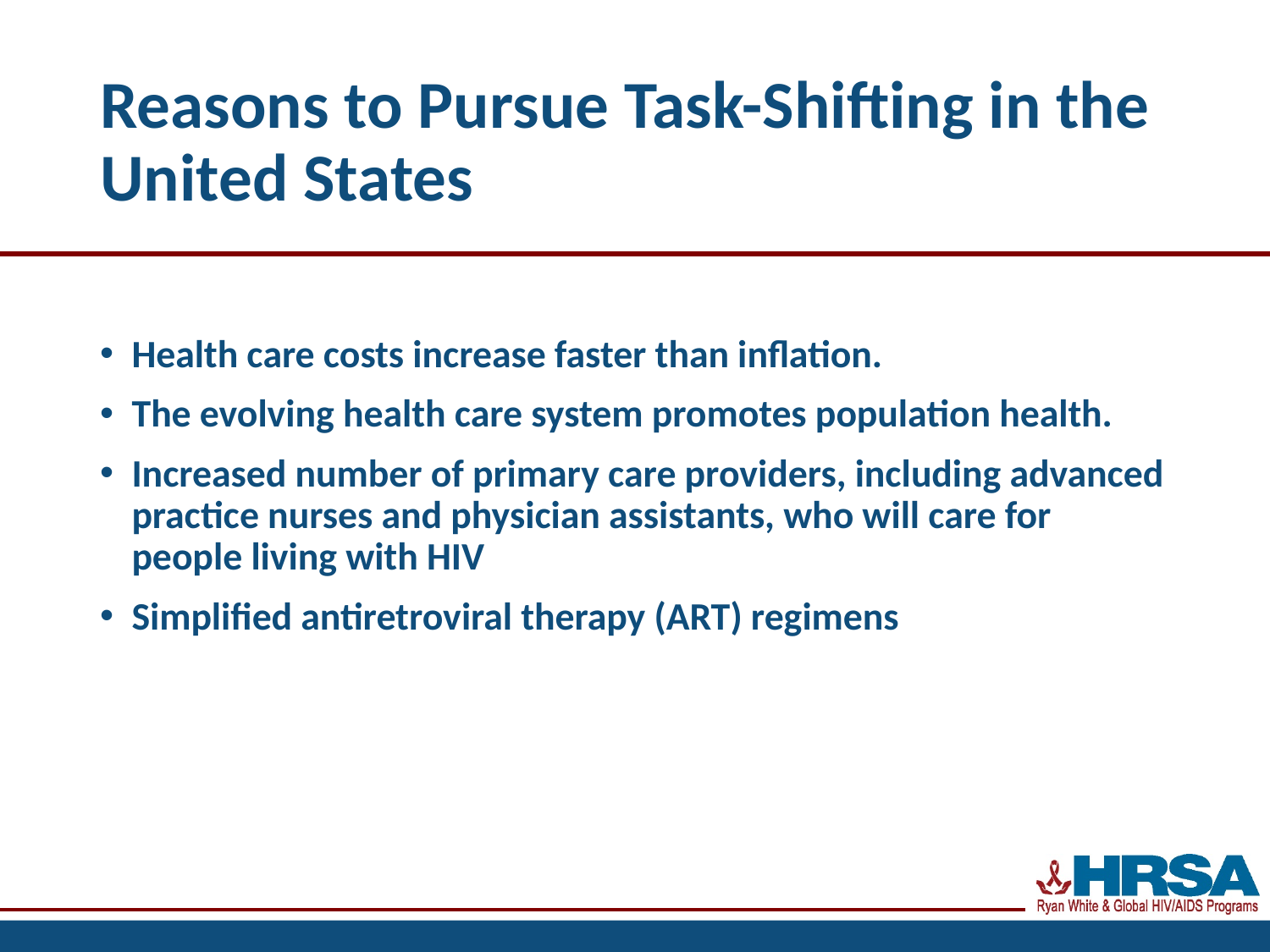

# Reasons to Pursue Task-Shifting in the United States
Health care costs increase faster than inflation.
The evolving health care system promotes population health.
Increased number of primary care providers, including advanced practice nurses and physician assistants, who will care for people living with HIV
Simplified antiretroviral therapy (ART) regimens